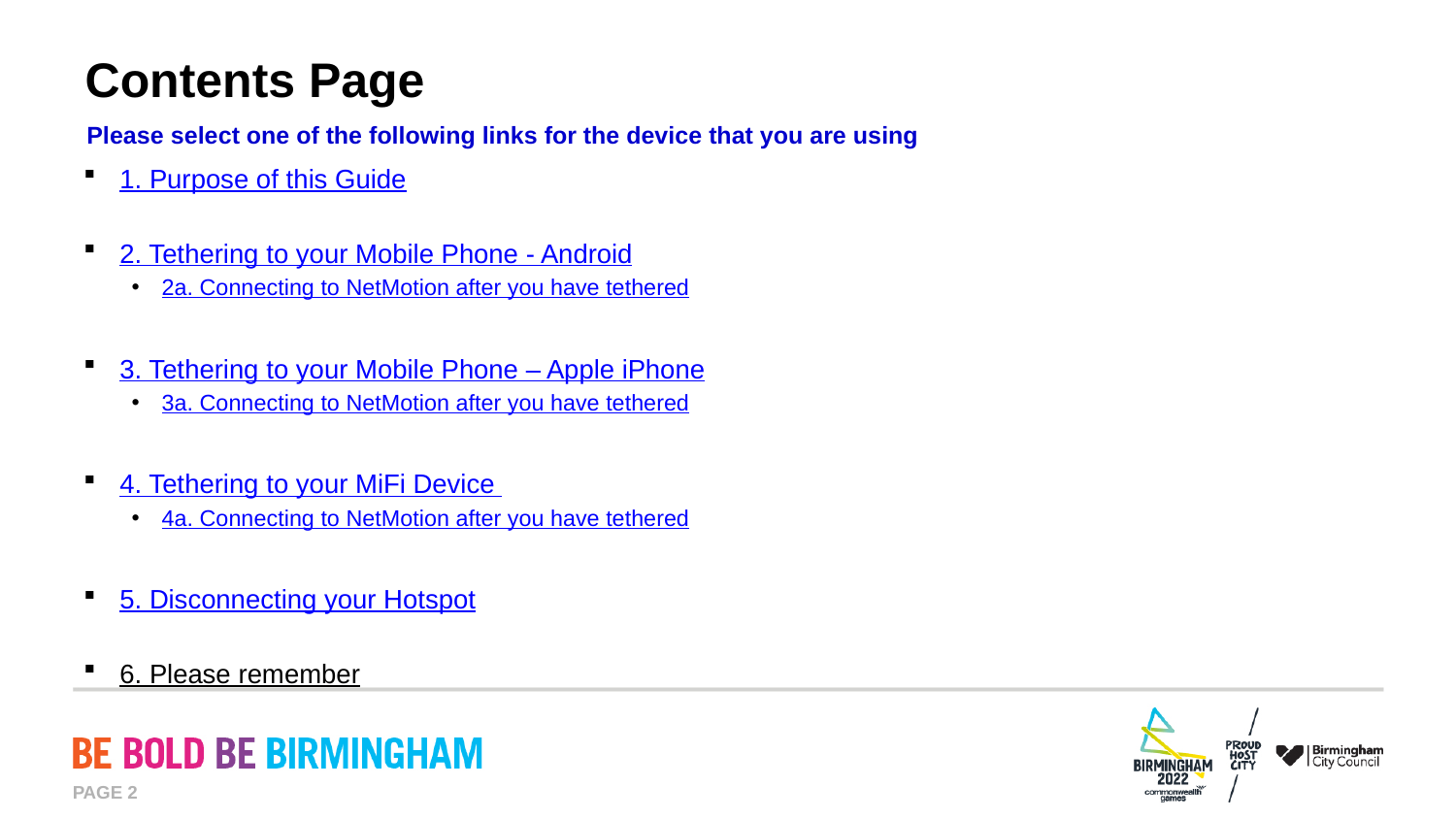

# Contents Page
Please select one of the following links for the device that you are using
1. Purpose of this Guide

2. Tethering to your Mobile Phone - Android
2a. Connecting to NetMotion after you have tethered

3. Tethering to your Mobile Phone – Apple iPhone
3a. Connecting to NetMotion after you have tethered

4. Tethering to your MiFi Device
4a. Connecting to NetMotion after you have tethered

5. Disconnecting your Hotspot

6. Please remember

PAGE 2